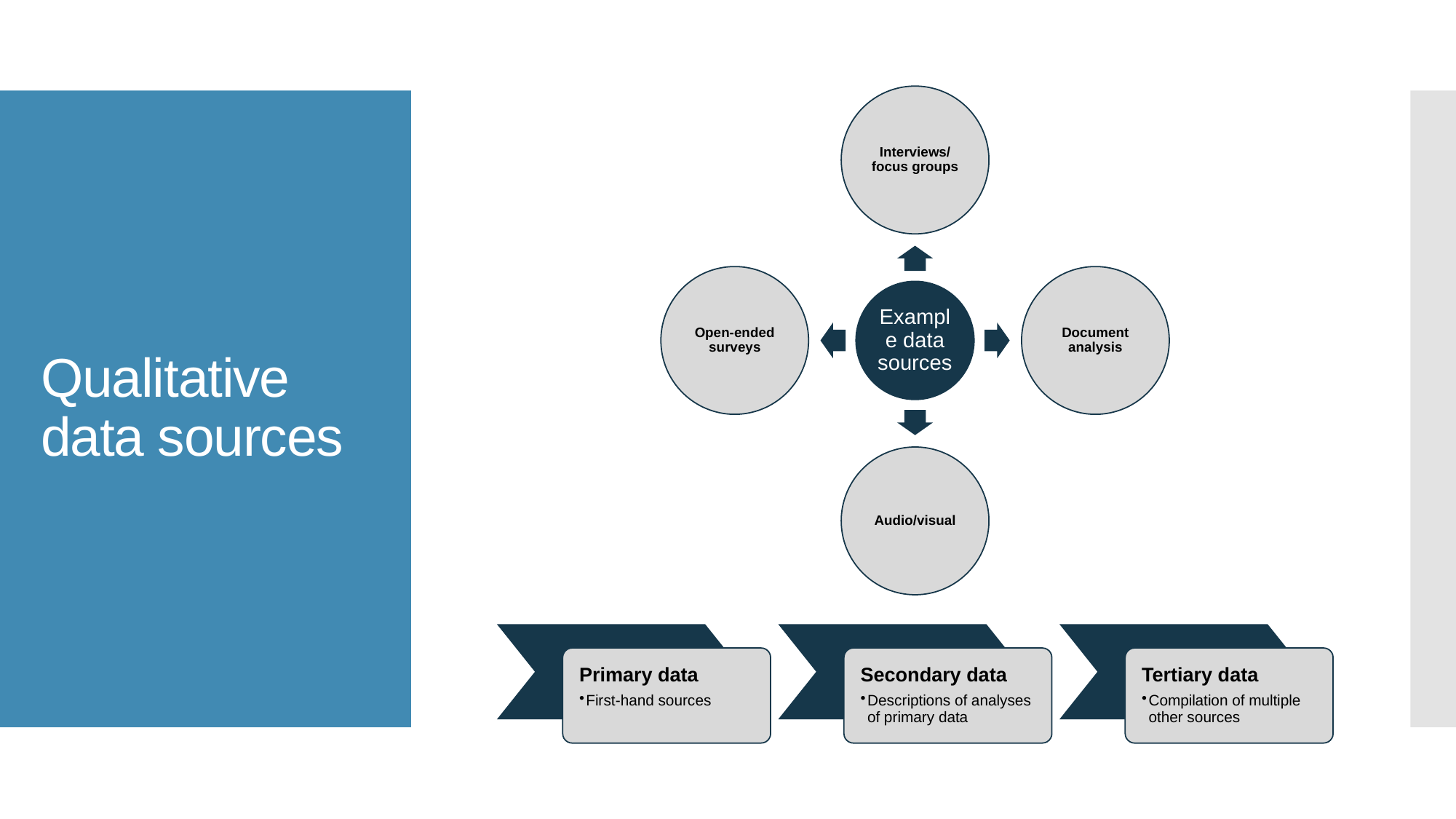

Example data sources

Interviews/focus groups

Document analysis

Audio/visual

Open-ended surveys
# Qualitative data sources
Primary data
First-hand sources
Secondary data
Descriptions of analyses of primary data
Tertiary data
Compilation of multiple other sources